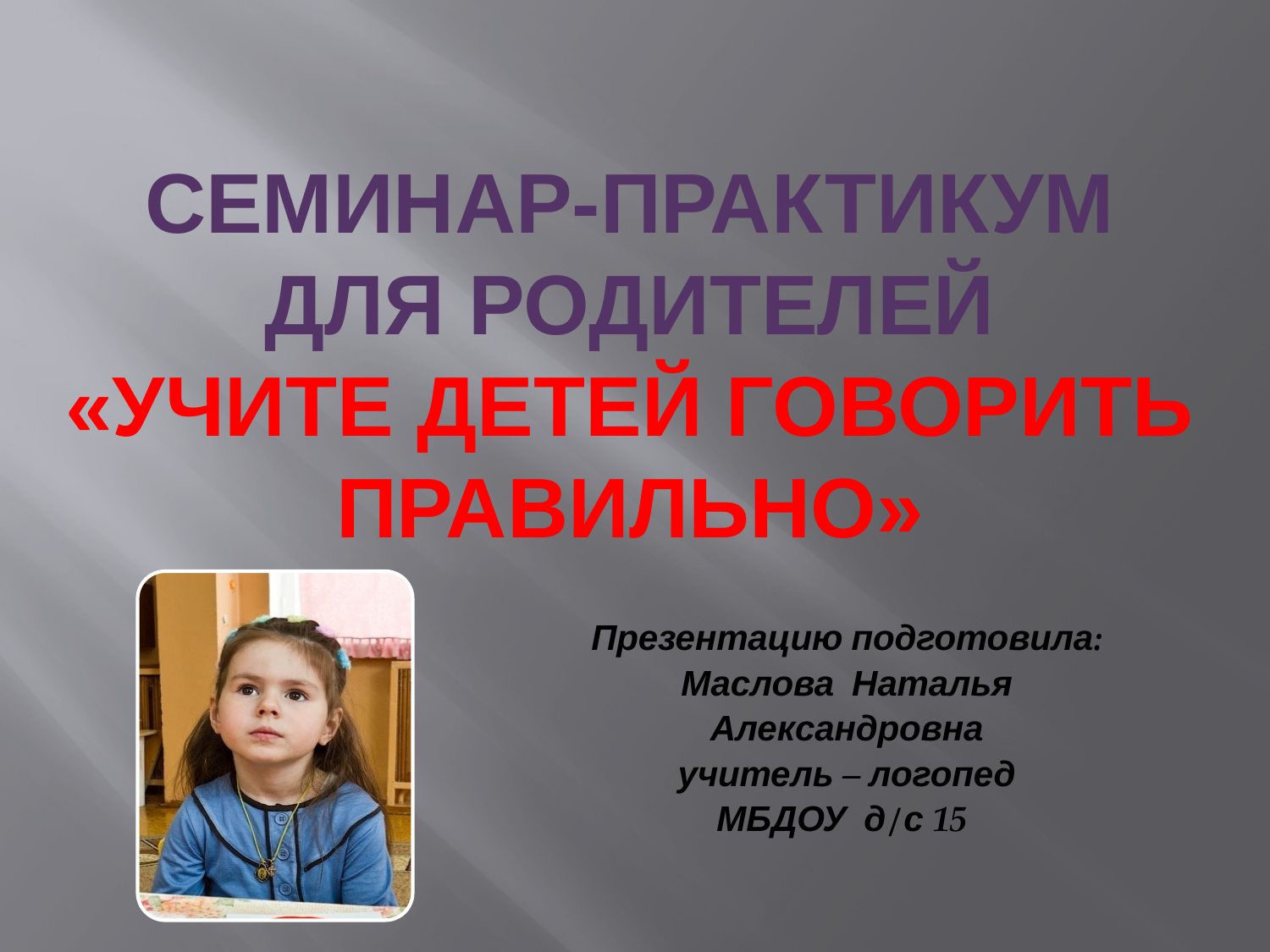

# Семинар-практикум для родителей «УЧИТЕ ДЕТЕЙ ГОВОРИТЬ ПРАВИЛЬНО»

Презентацию подготовила:
Маслова  Наталья
Александровна
учитель – логопед
МБДОУ  д/с 15